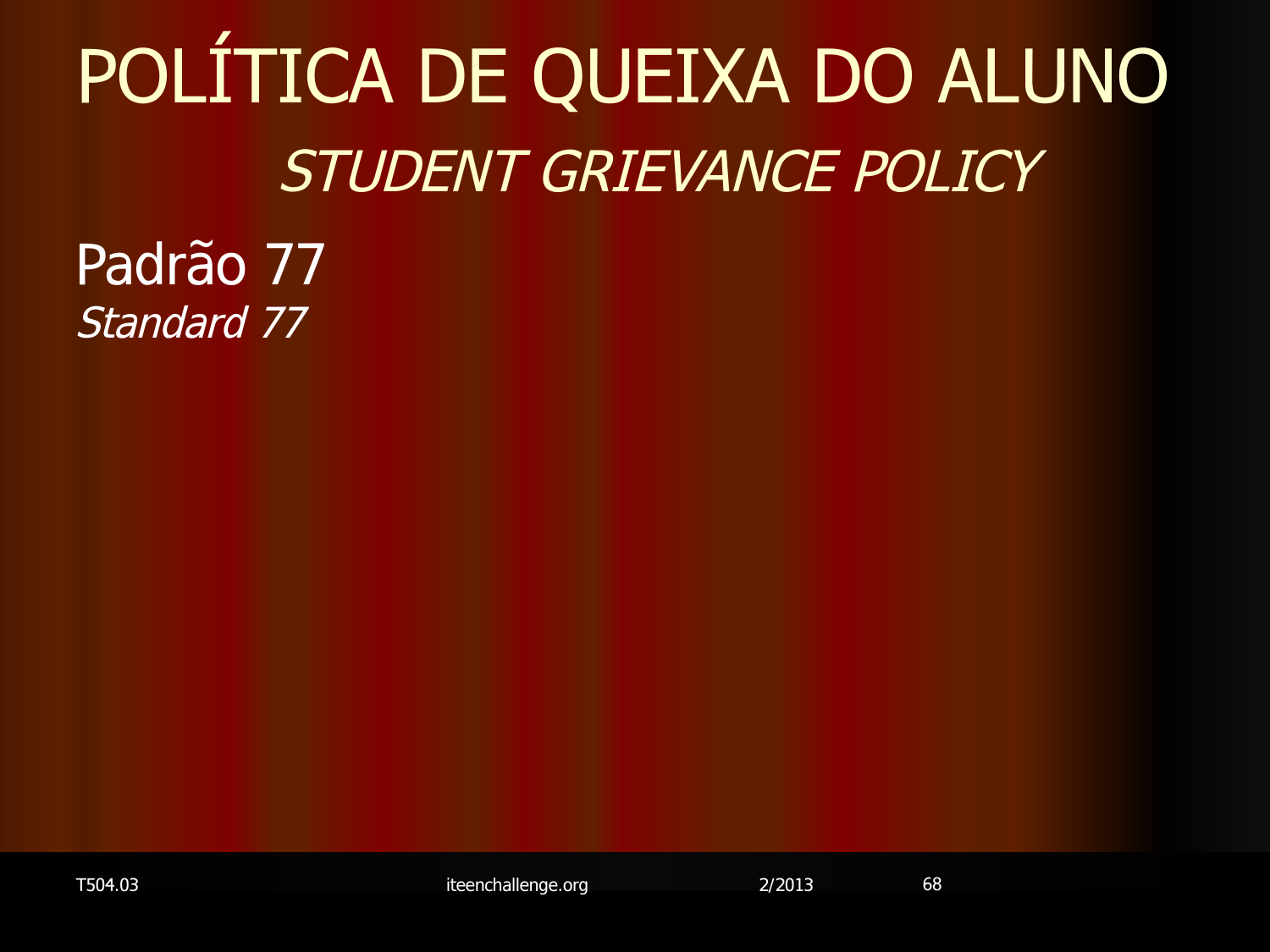

POLÍTICA DE QUEIXA DO ALUNO    STUDENT GRIEVANCE POLICY
Padrão 77
Standard 77
68
T504.03
iteenchallenge.org                               2/2013